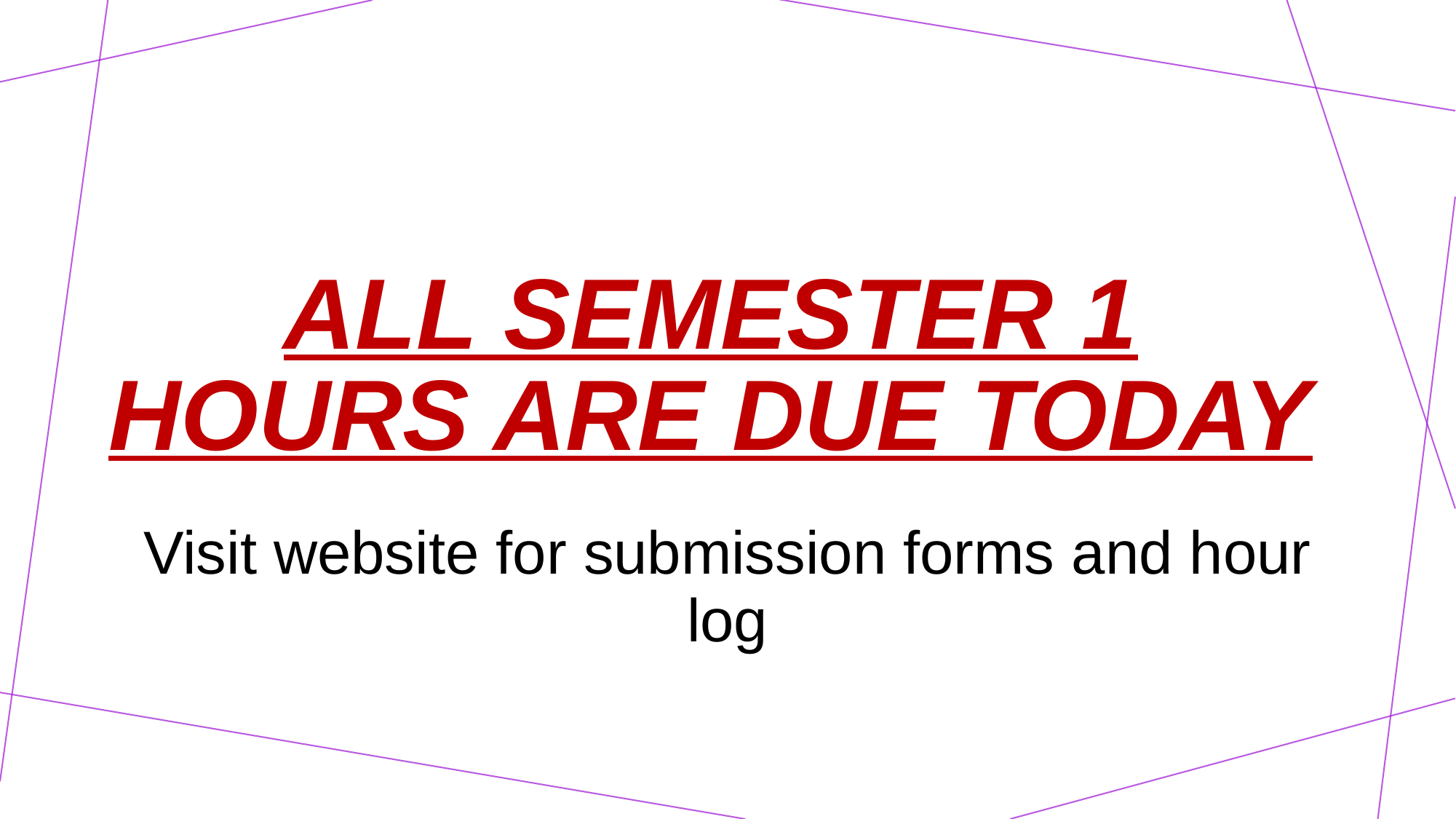

# ALL SEMESTER 1 HOURS ARE DUE TODAY
Visit website for submission forms and hour log